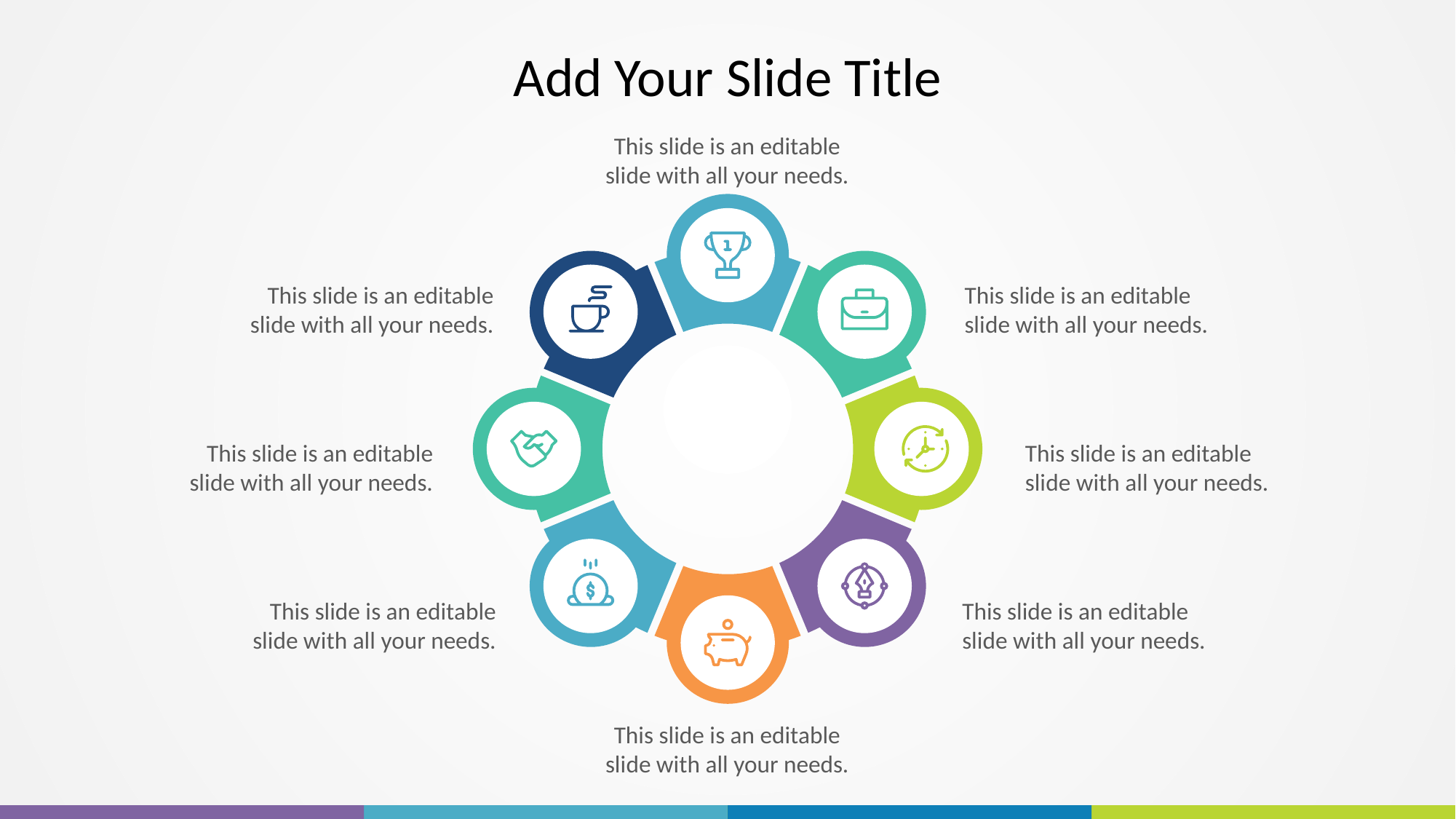

# Add Your Slide Title
This slide is an editable
slide with all your needs.

This slide is an editable
slide with all your needs.
This slide is an editable
slide with all your needs.

This slide is an editable
slide with all your needs.
This slide is an editable
slide with all your needs.

This slide is an editable
slide with all your needs.
This slide is an editable
slide with all your needs.

This slide is an editable
slide with all your needs.